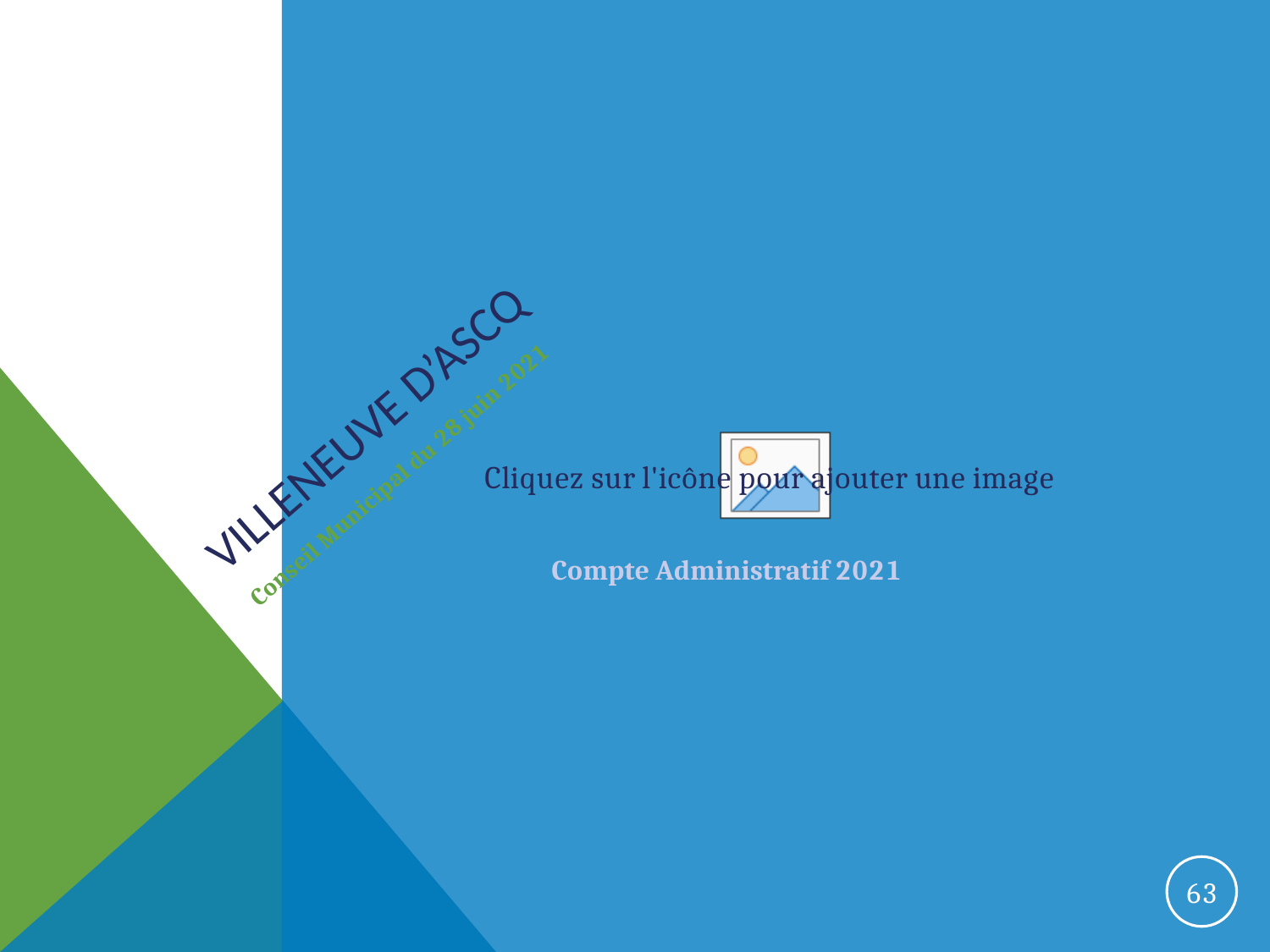

# Villeneuve d’ascq
Conseil Municipal du 28 juin 2021

Compte Administratif 2021
63